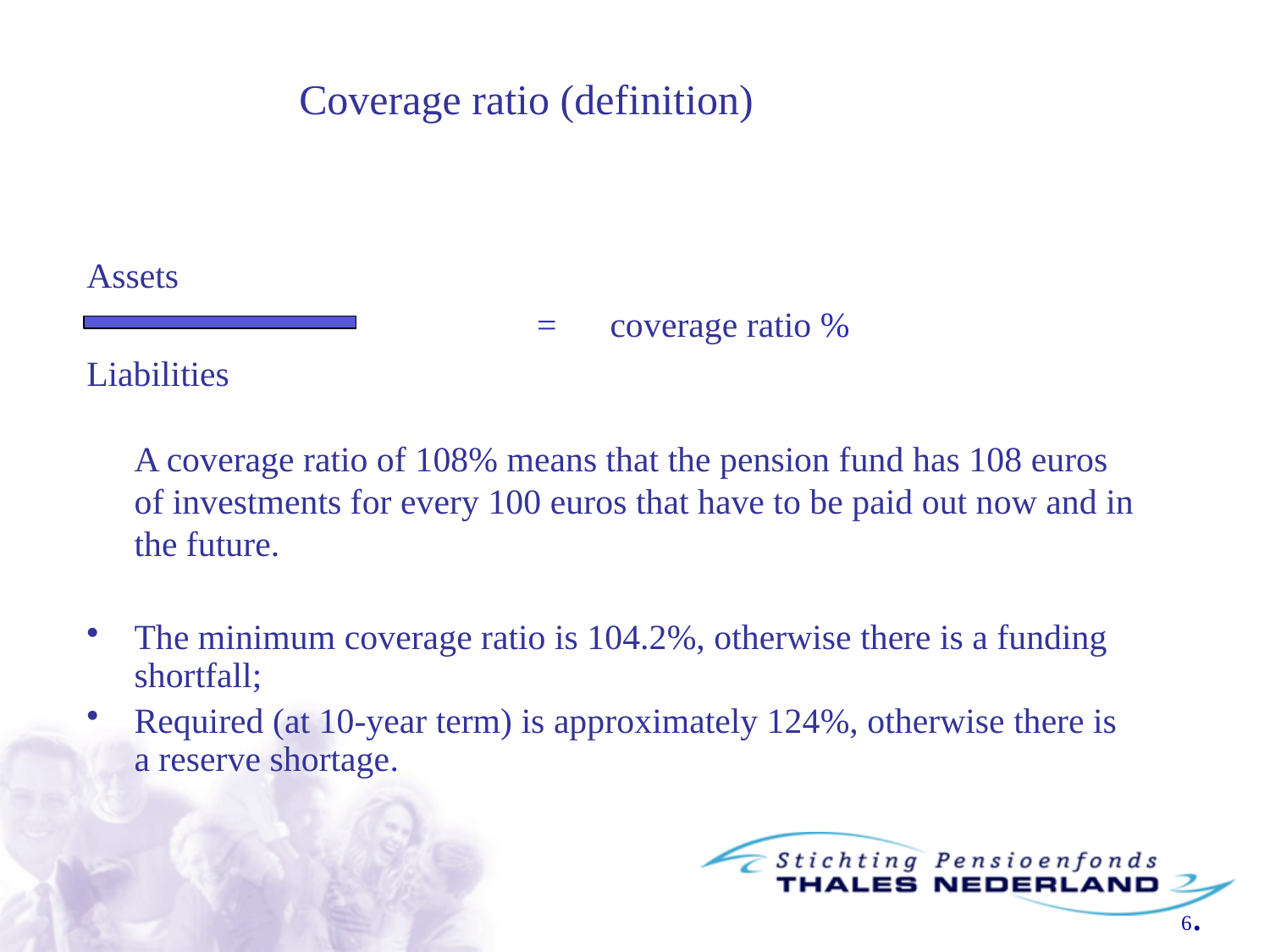

Coverage ratio (definition)
Assets
		                               =      coverage ratio %
Liabilities
A coverage ratio of 108% means that the pension fund has 108 euros of investments for every 100 euros that have to be paid out now and in the future.

The minimum coverage ratio is 104.2%, otherwise there is a funding shortfall;
Required (at 10-year term) is approximately 124%, otherwise there is a reserve shortage.